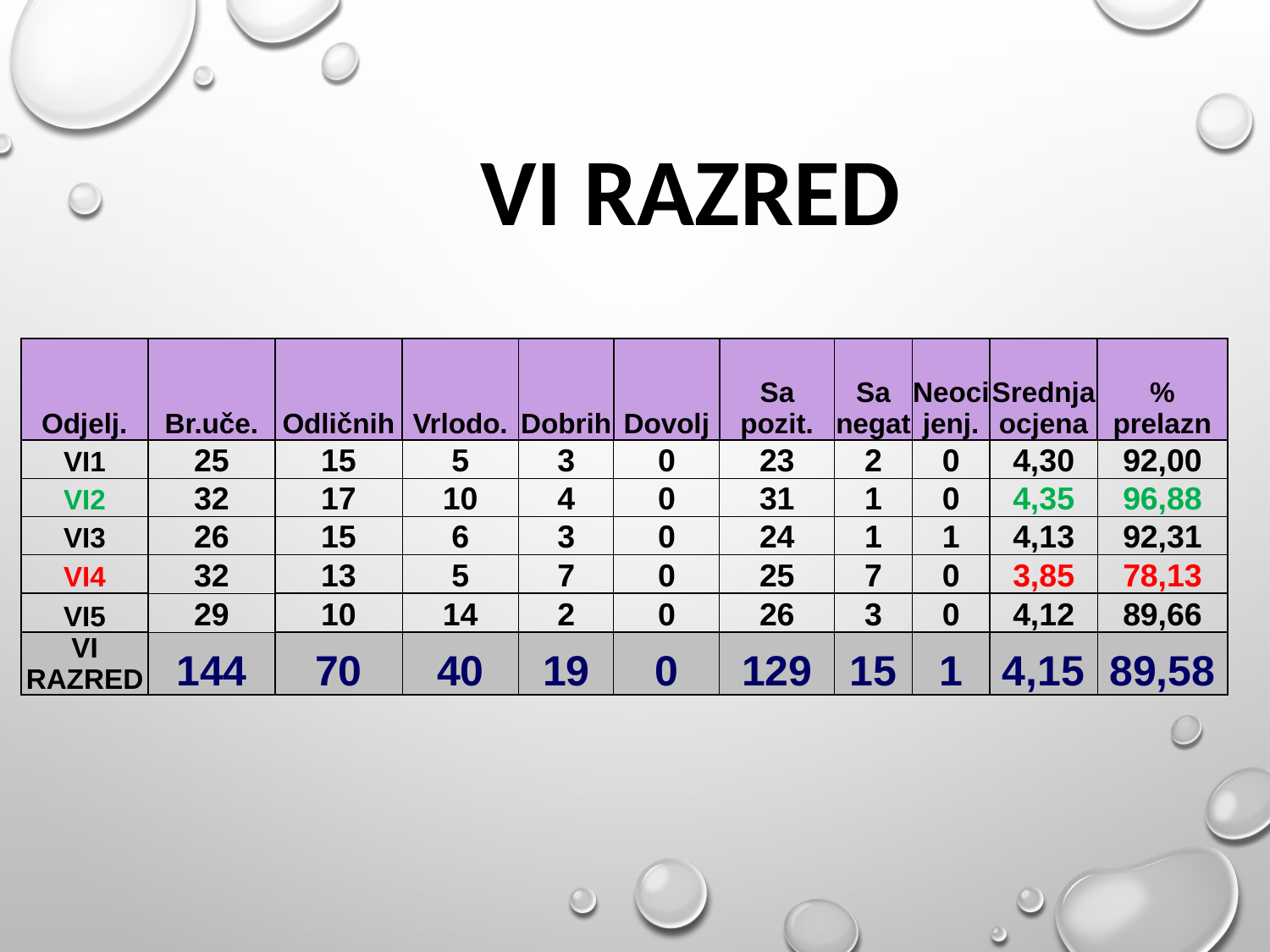

VI RAZRED
| Odjelj. | Br.uče. | Odličnih | Vrlodo. | Dobrih | Dovolj | Sa pozit. | Sa negat | Neocijenj. | Srednja ocjena | % prelazn |
| --- | --- | --- | --- | --- | --- | --- | --- | --- | --- | --- |
| VI1 | 25 | 15 | 5 | 3 | 0 | 23 | 2 | 0 | 4,30 | 92,00 |
| VI2 | 32 | 17 | 10 | 4 | 0 | 31 | 1 | 0 | 4,35 | 96,88 |
| VI3 | 26 | 15 | 6 | 3 | 0 | 24 | 1 | 1 | 4,13 | 92,31 |
| VI4 | 32 | 13 | 5 | 7 | 0 | 25 | 7 | 0 | 3,85 | 78,13 |
| VI5 | 29 | 10 | 14 | 2 | 0 | 26 | 3 | 0 | 4,12 | 89,66 |
| VI RAZRED | 144 | 70 | 40 | 19 | 0 | 129 | 15 | 1 | 4,15 | 89,58 |